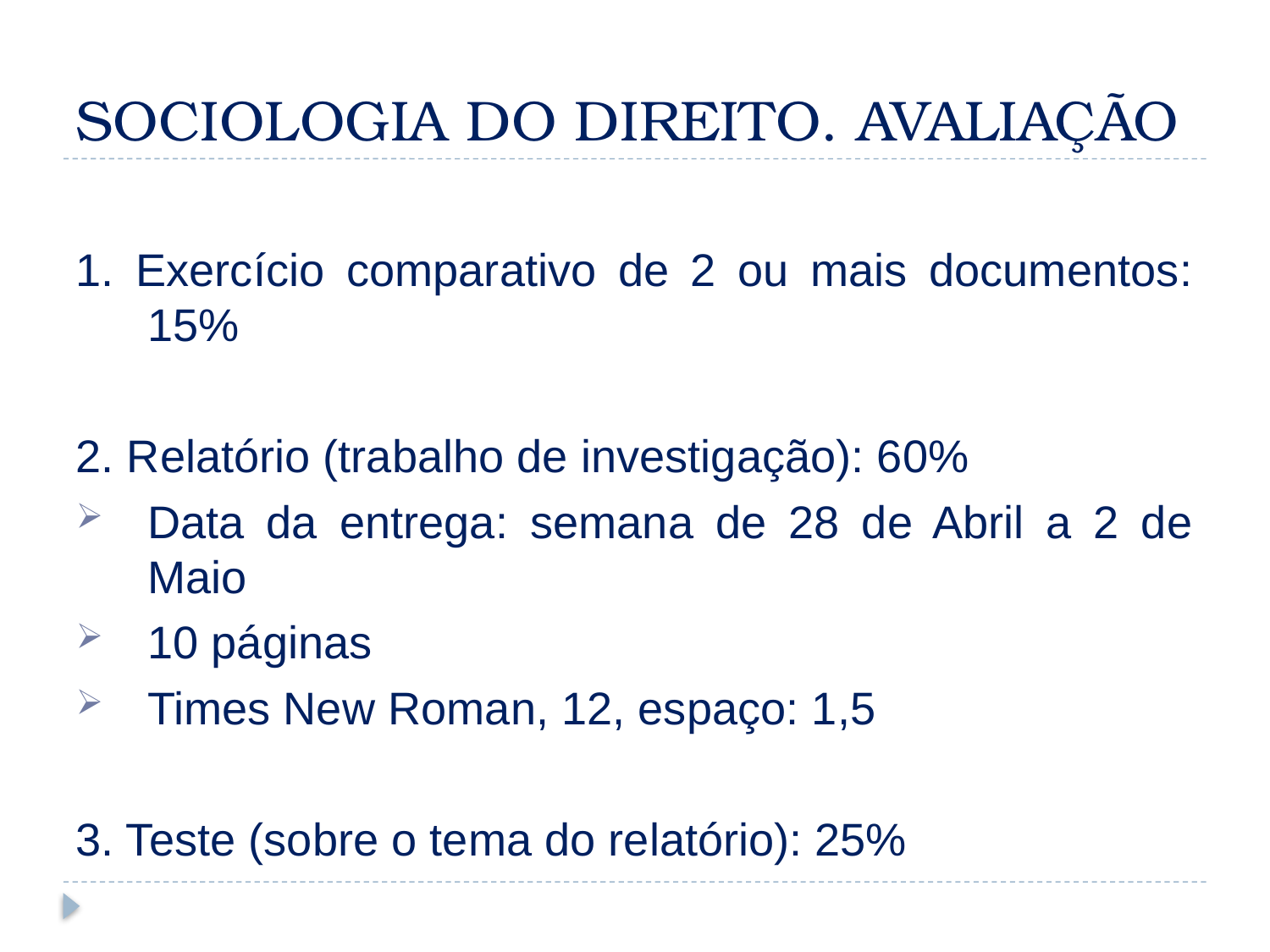

# SOCIOLOGIA DO DIREITO. AVALIAÇÃO

1. Exercício comparativo de 2 ou mais documentos: 15%

2. Relatório (trabalho de investigação): 60%
Data da entrega: semana de 28 de Abril a 2 de Maio
10 páginas
Times New Roman, 12, espaço: 1,5

3. Teste (sobre o tema do relatório): 25%